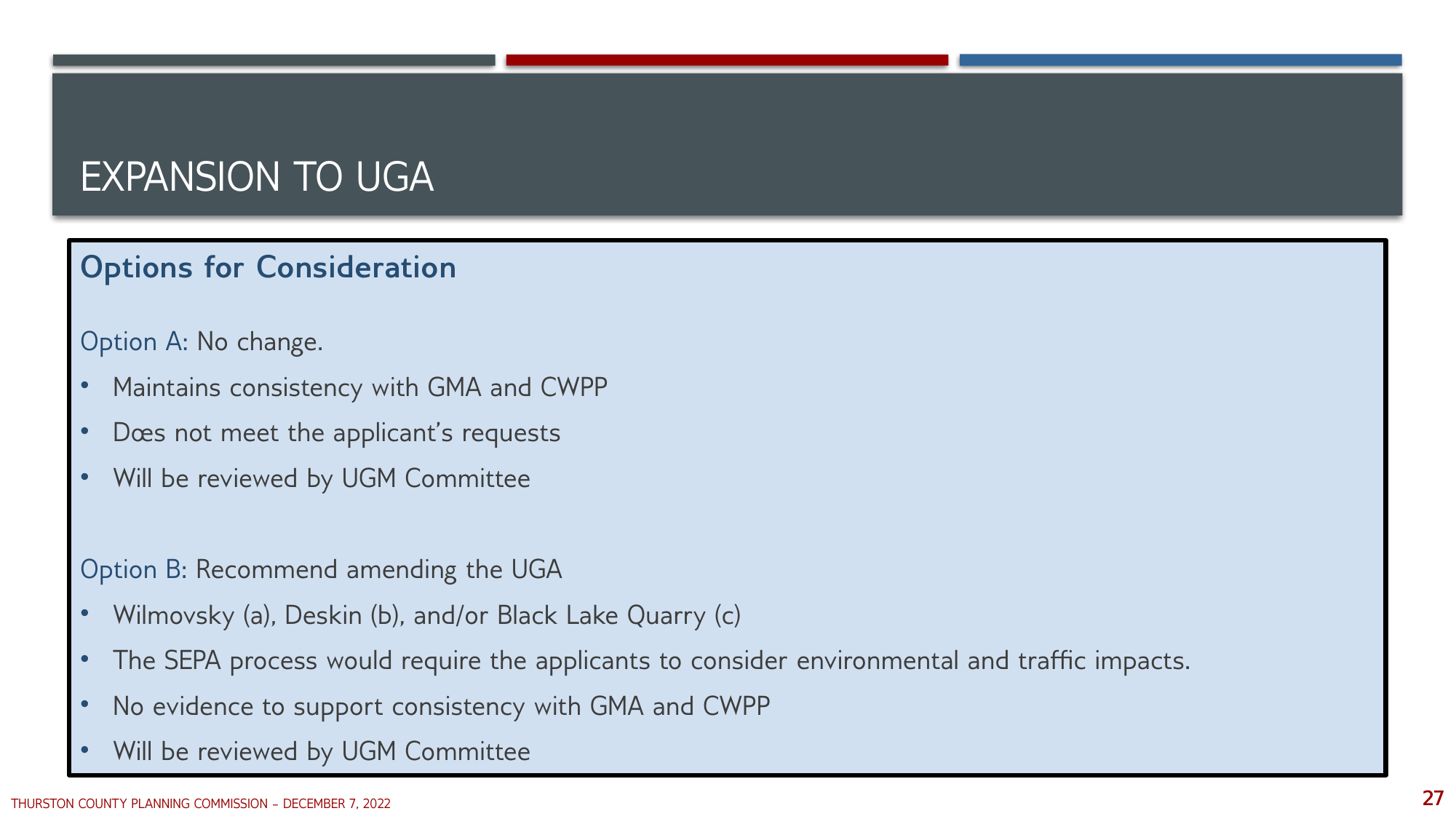

# Expansion to UGA
Options for Consideration
Option A: No change.
Maintains consistency with GMA and CWPP
Does not meet the applicant’s requests
Will be reviewed by UGM Committee

Option B: Recommend amending the UGA
Wilmovsky (a), Deskin (b), and/or Black Lake Quarry (c)
The SEPA process would require the applicants to consider environmental and traffic impacts.
No evidence to support consistency with GMA and CWPP
Will be reviewed by UGM Committee

27
Thurston county planning commission – December 7, 2022